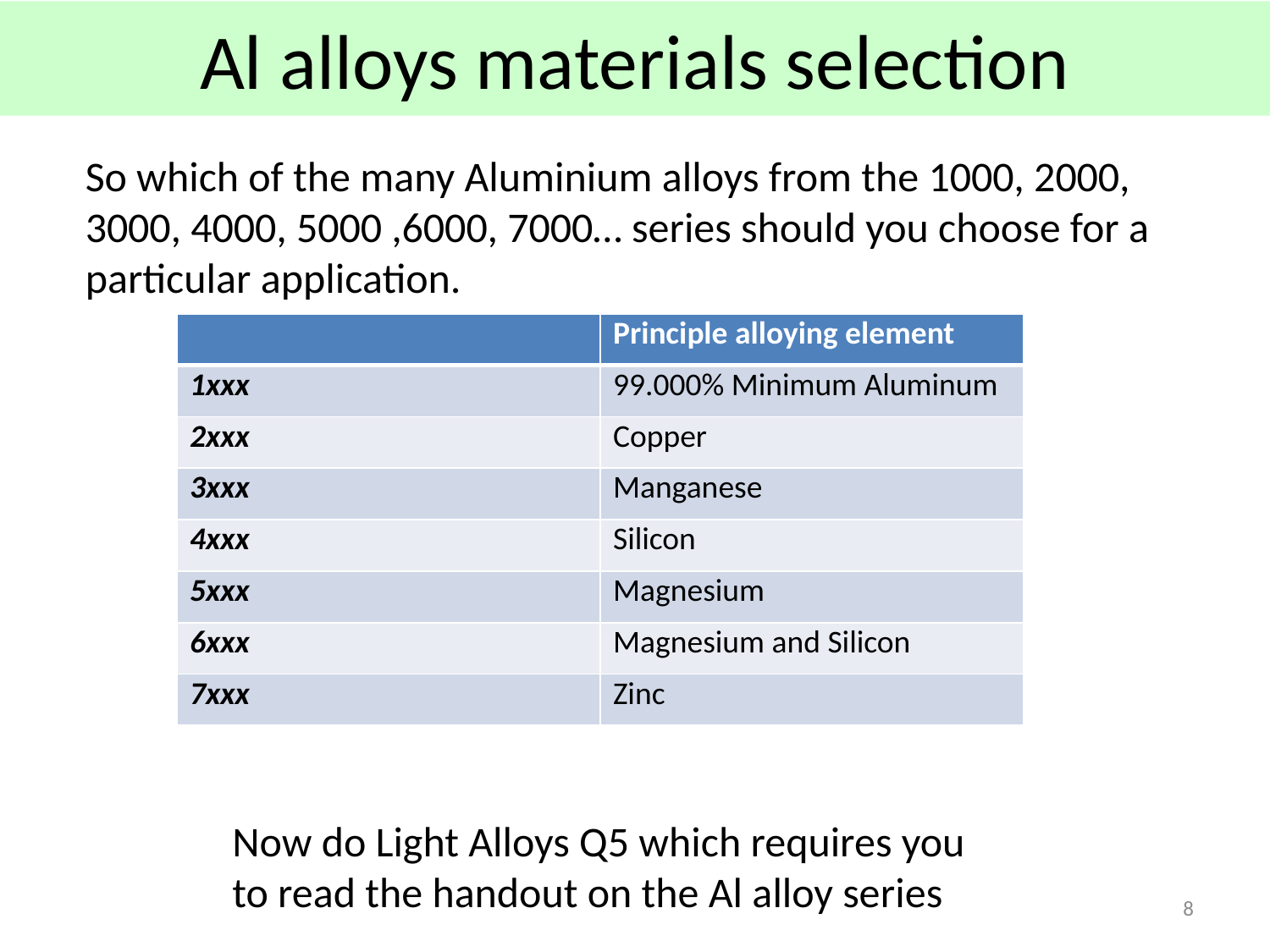

# Al alloys materials selection
So which of the many Aluminium alloys from the 1000, 2000, 3000, 4000, 5000 ,6000, 7000… series should you choose for a particular application.
|  | Principle alloying element |
| --- | --- |
| 1xxx | 99.000% Minimum Aluminum |
| 2xxx | Copper |
| 3xxx | Manganese |
| 4xxx | Silicon |
| 5xxx | Magnesium |
| 6xxx | Magnesium and Silicon |
| 7xxx | Zinc |
Now do Light Alloys Q5 which requires you to read the handout on the Al alloy series
8